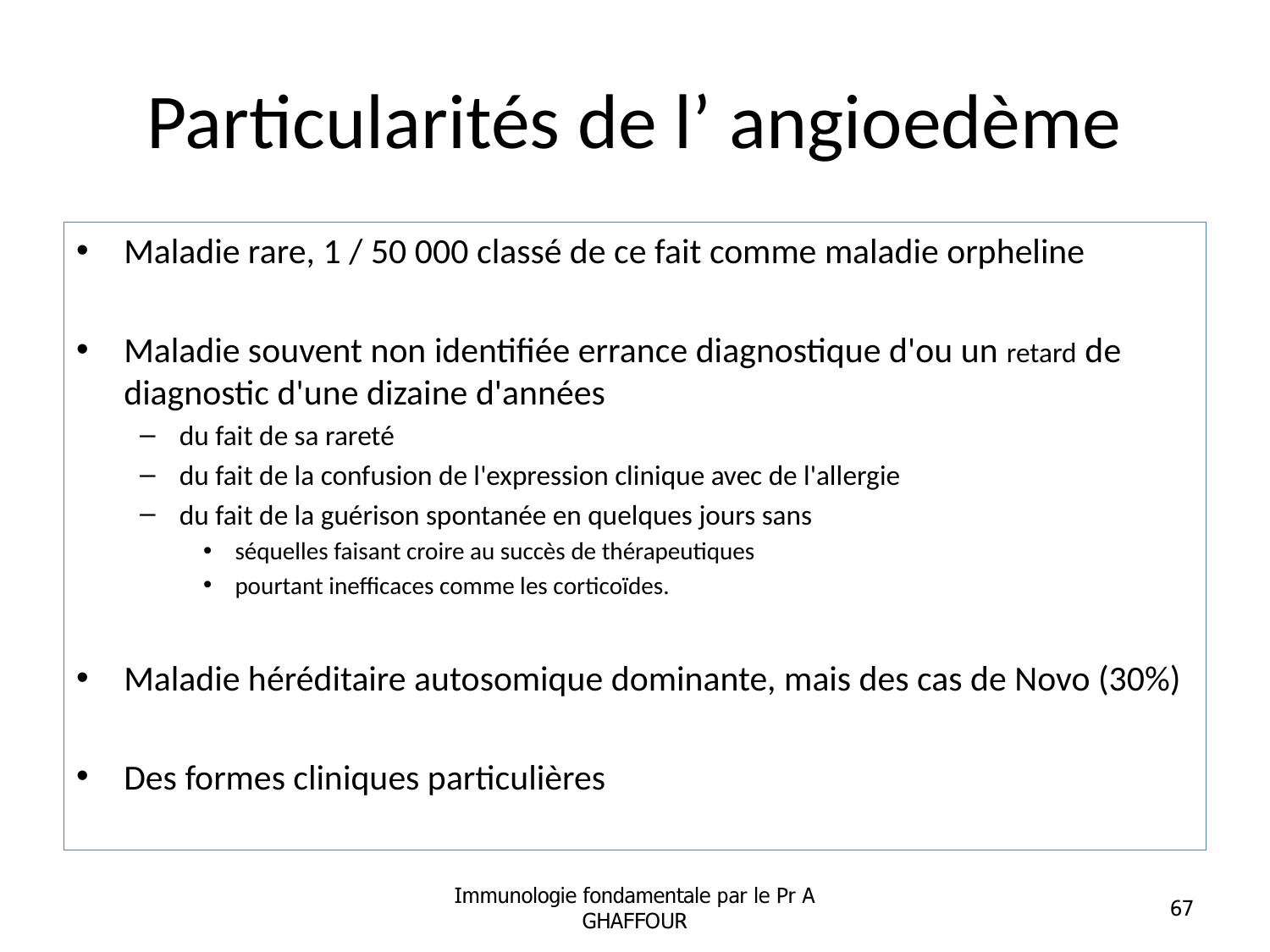

# Particularités de l’ angioedème
Maladie rare, 1 / 50 000 classé de ce fait comme maladie orpheline

Maladie souvent non identifiée errance diagnostique d'ou un retard de diagnostic d'une dizaine d'années
du fait de sa rareté
du fait de la confusion de l'expression clinique avec de l'allergie
du fait de la guérison spontanée en quelques jours sans
séquelles faisant croire au succès de thérapeutiques
pourtant inefficaces comme les corticoïdes.

Maladie héréditaire autosomique dominante, mais des cas de Novo (30%)

Des formes cliniques particulières
Immunologie fondamentale par le Pr A GHAFFOUR
67